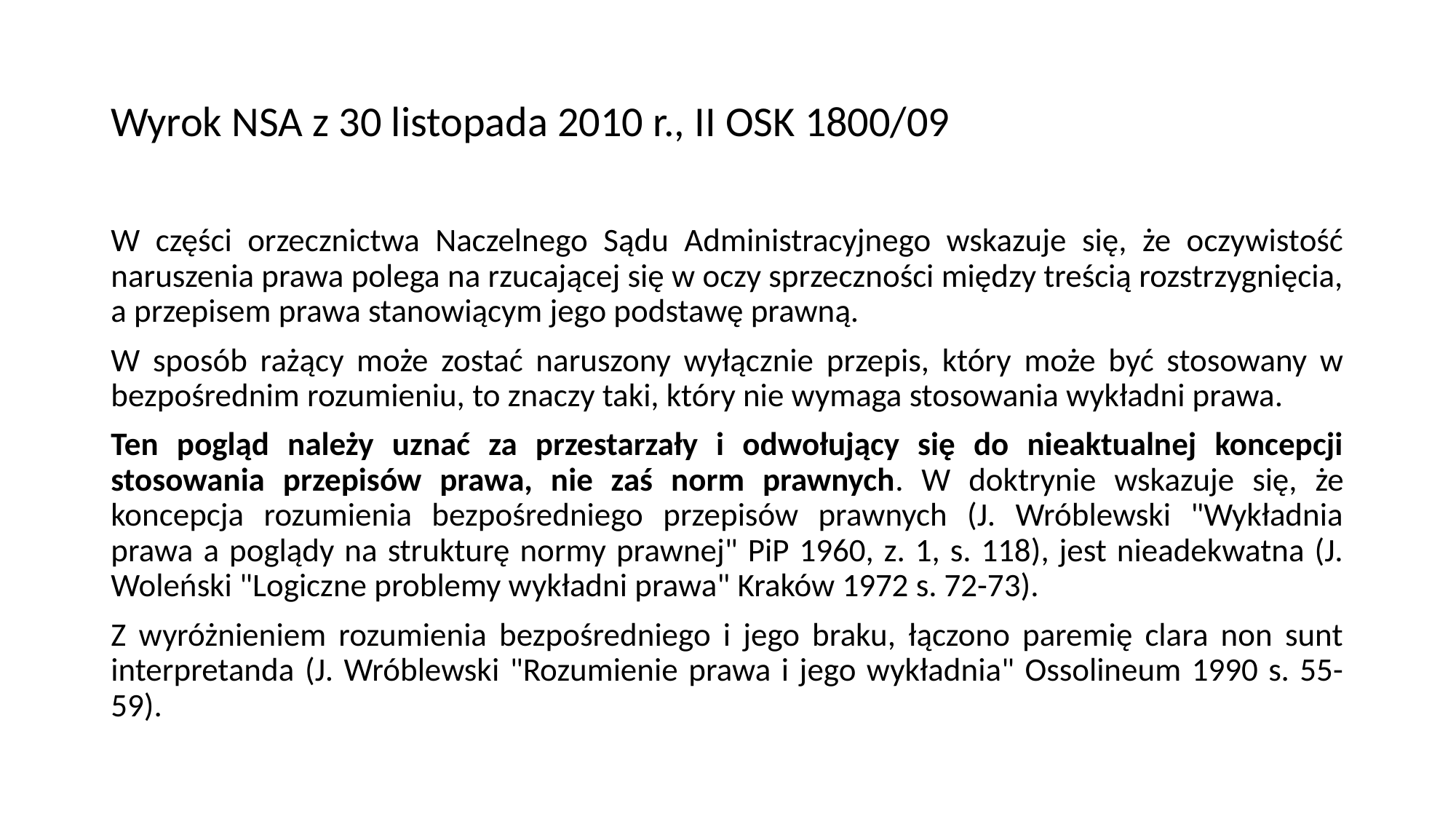

# Wyrok NSA z 30 listopada 2010 r., II OSK 1800/09
W części orzecznictwa Naczelnego Sądu Administracyjnego wskazuje się, że oczywistość naruszenia prawa polega na rzucającej się w oczy sprzeczności między treścią rozstrzygnięcia, a przepisem prawa stanowiącym jego podstawę prawną.
W sposób rażący może zostać naruszony wyłącznie przepis, który może być stosowany w bezpośrednim rozumieniu, to znaczy taki, który nie wymaga stosowania wykładni prawa.
Ten pogląd należy uznać za przestarzały i odwołujący się do nieaktualnej koncepcji stosowania przepisów prawa, nie zaś norm prawnych. W doktrynie wskazuje się, że koncepcja rozumienia bezpośredniego przepisów prawnych (J. Wróblewski "Wykładnia prawa a poglądy na strukturę normy prawnej" PiP 1960, z. 1, s. 118), jest nieadekwatna (J. Woleński "Logiczne problemy wykładni prawa" Kraków 1972 s. 72-73).
Z wyróżnieniem rozumienia bezpośredniego i jego braku, łączono paremię clara non sunt interpretanda (J. Wróblewski "Rozumienie prawa i jego wykładnia" Ossolineum 1990 s. 55-59).